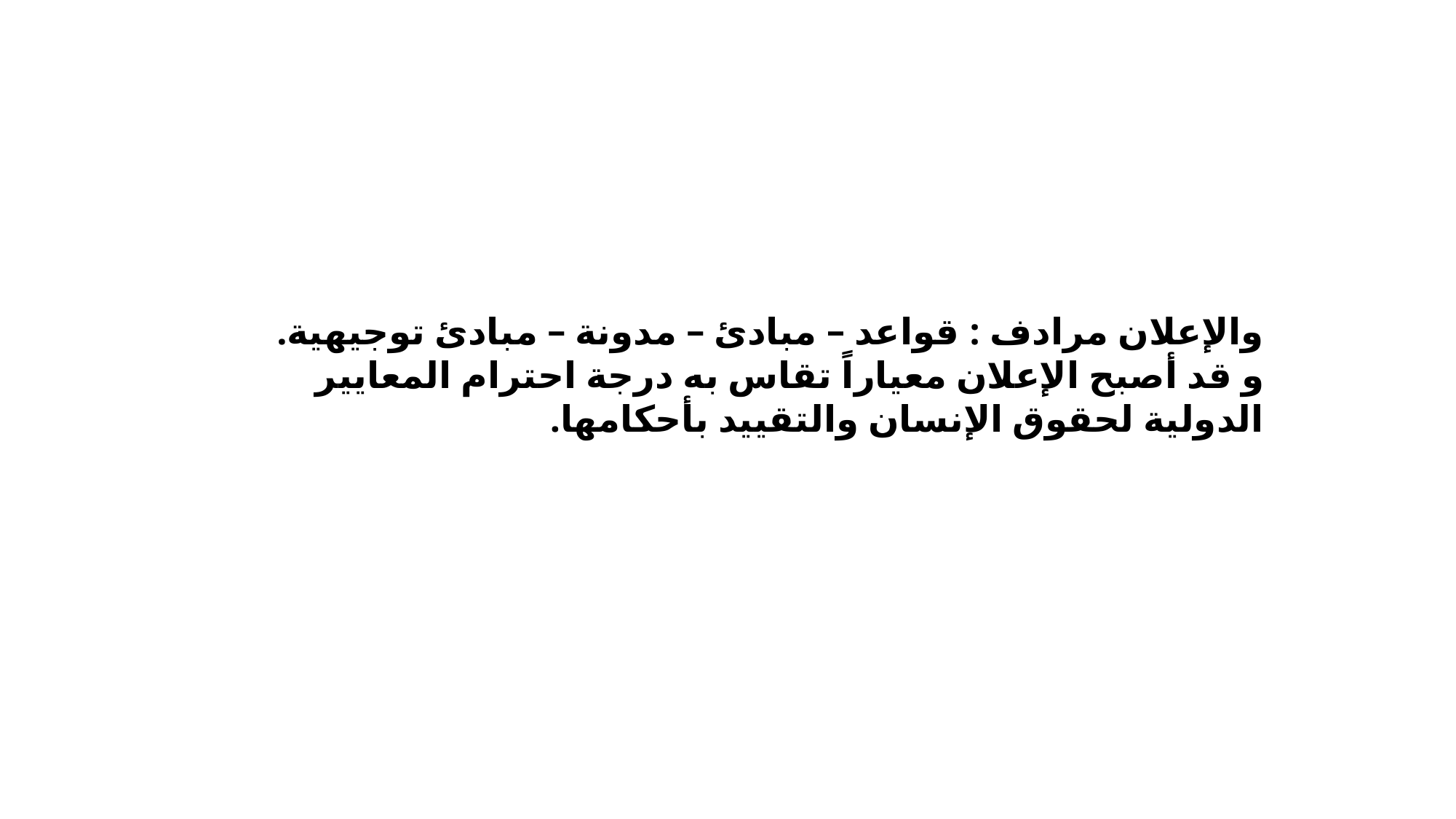

والإعلان مرادف : قواعد – مبادئ – مدونة – مبادئ توجيهية.
و قد أصبح الإعلان معياراً تقاس به درجة احترام المعايير الدولية لحقوق الإنسان والتقييد بأحكامها.